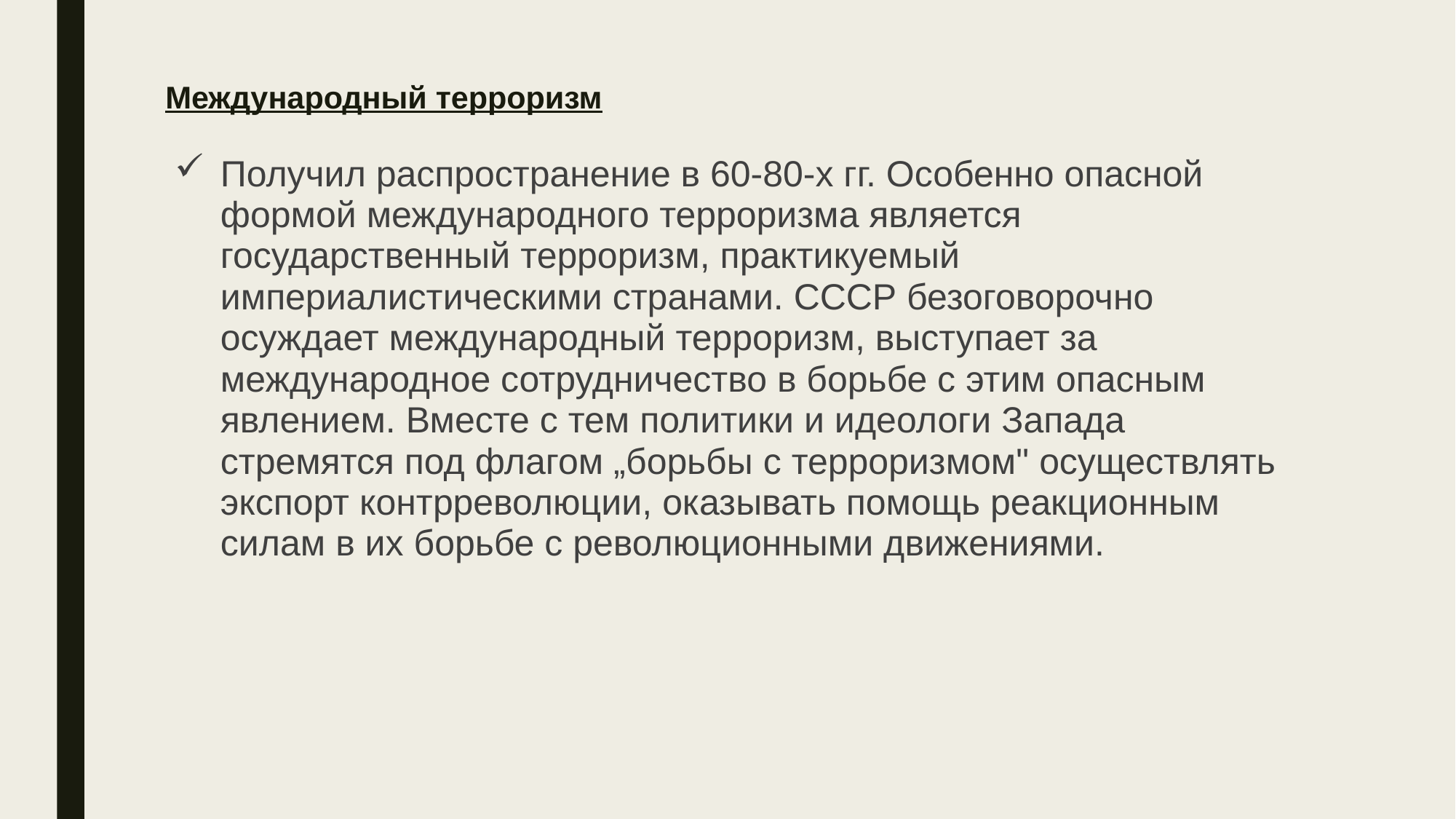

# Международный терроризм
Получил распространение в 60-80-х гг. Особенно опасной формой международного терроризма является государственный терроризм, практикуемый империалистическими странами. СССР безоговорочно осуждает международный терроризм, выступает за международное сотрудничество в борьбе с этим опасным явлением. Вместе с тем политики и идеологи Запада стремятся под флагом „борьбы с терроризмом" осуществлять экспорт контрреволюции, оказывать помощь реакционным силам в их борьбе с революционными движениями.